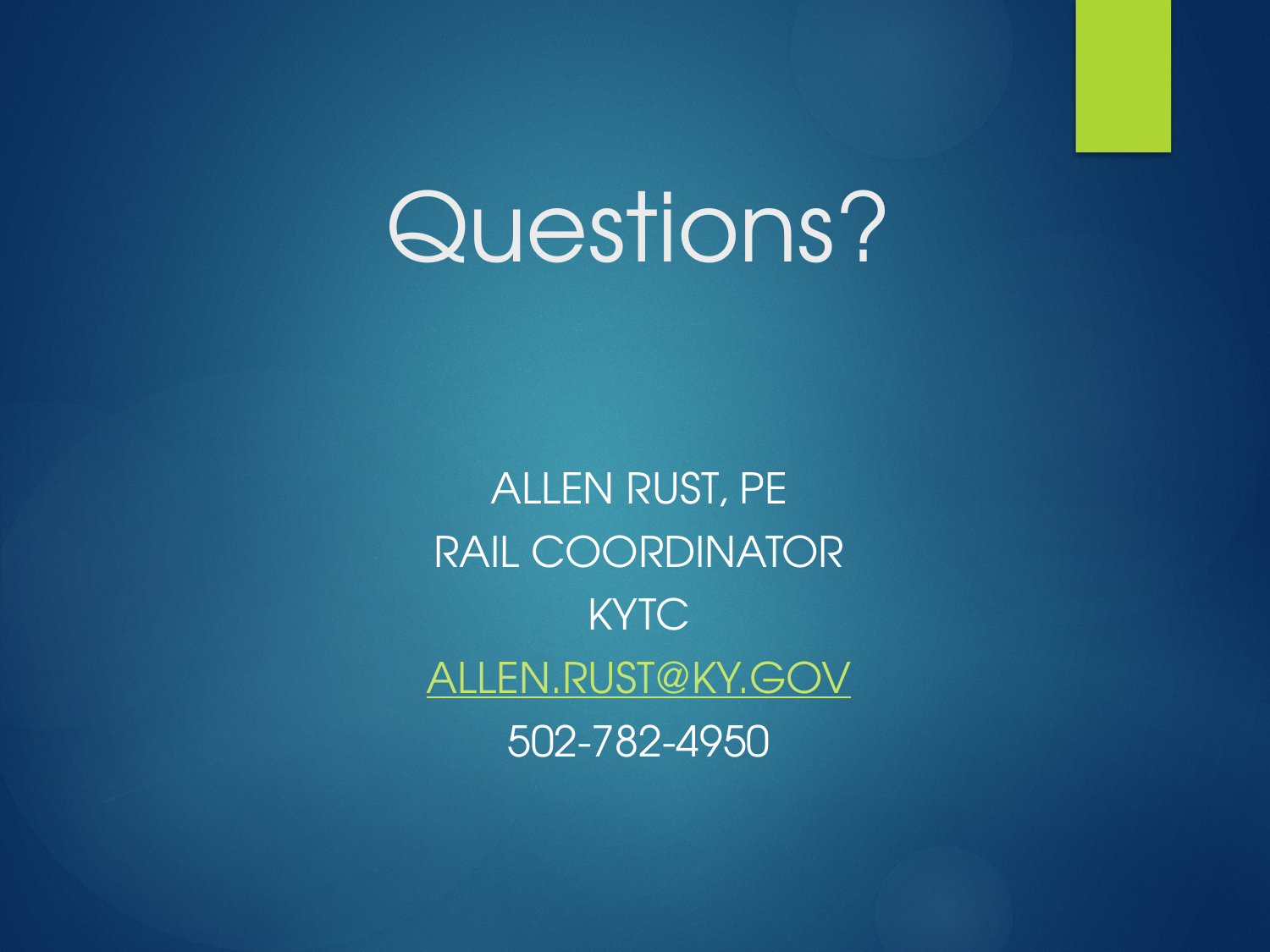

# Questions?
Allen Rust, PE
Rail Coordinator
KYTC
Allen.Rust@KY.gov
502-782-4950